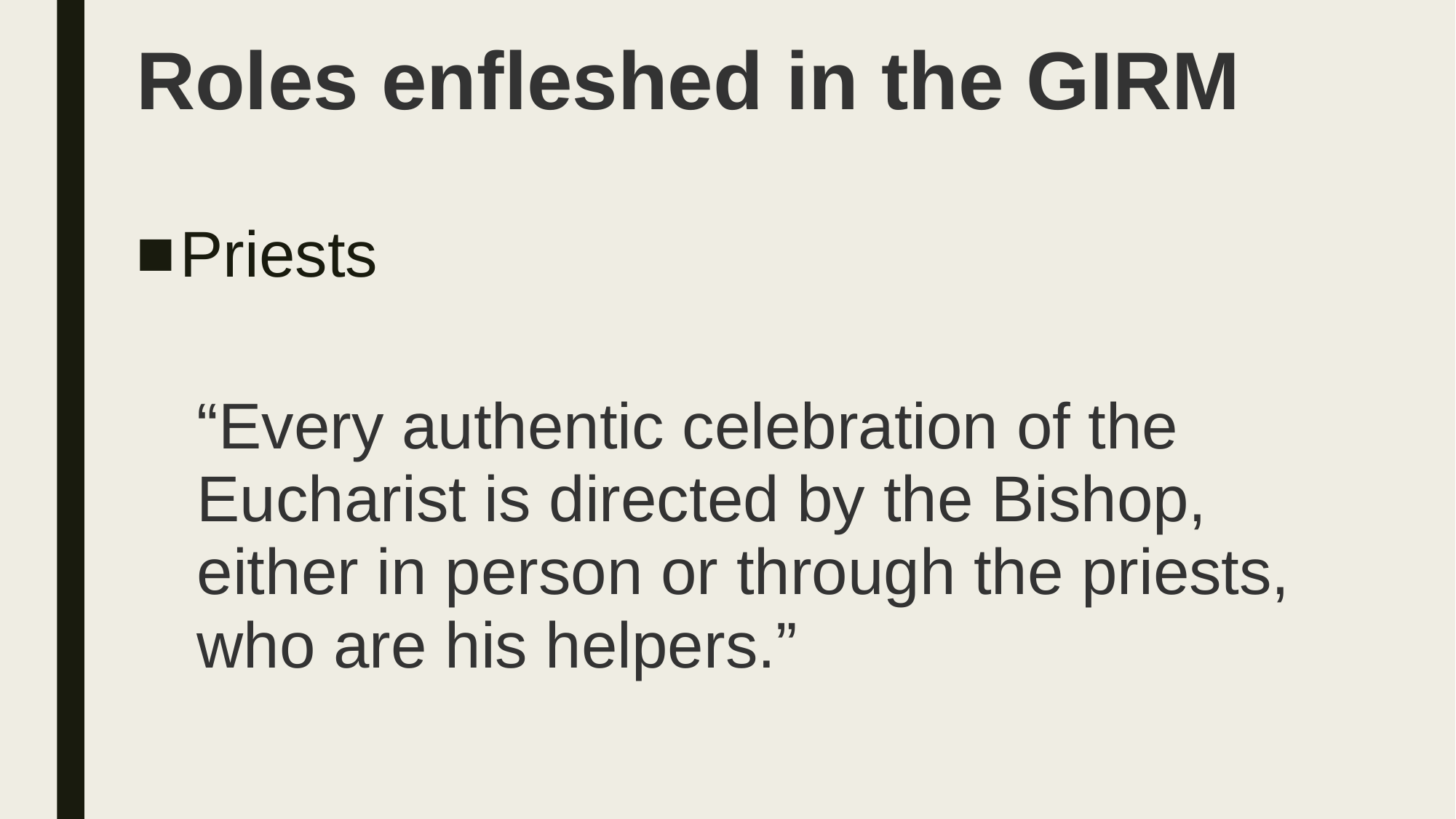

# Roles enfleshed in the GIRM
Priests

“Every authentic celebration of the Eucharist is directed by the Bishop, either in person or through the priests, who are his helpers.”